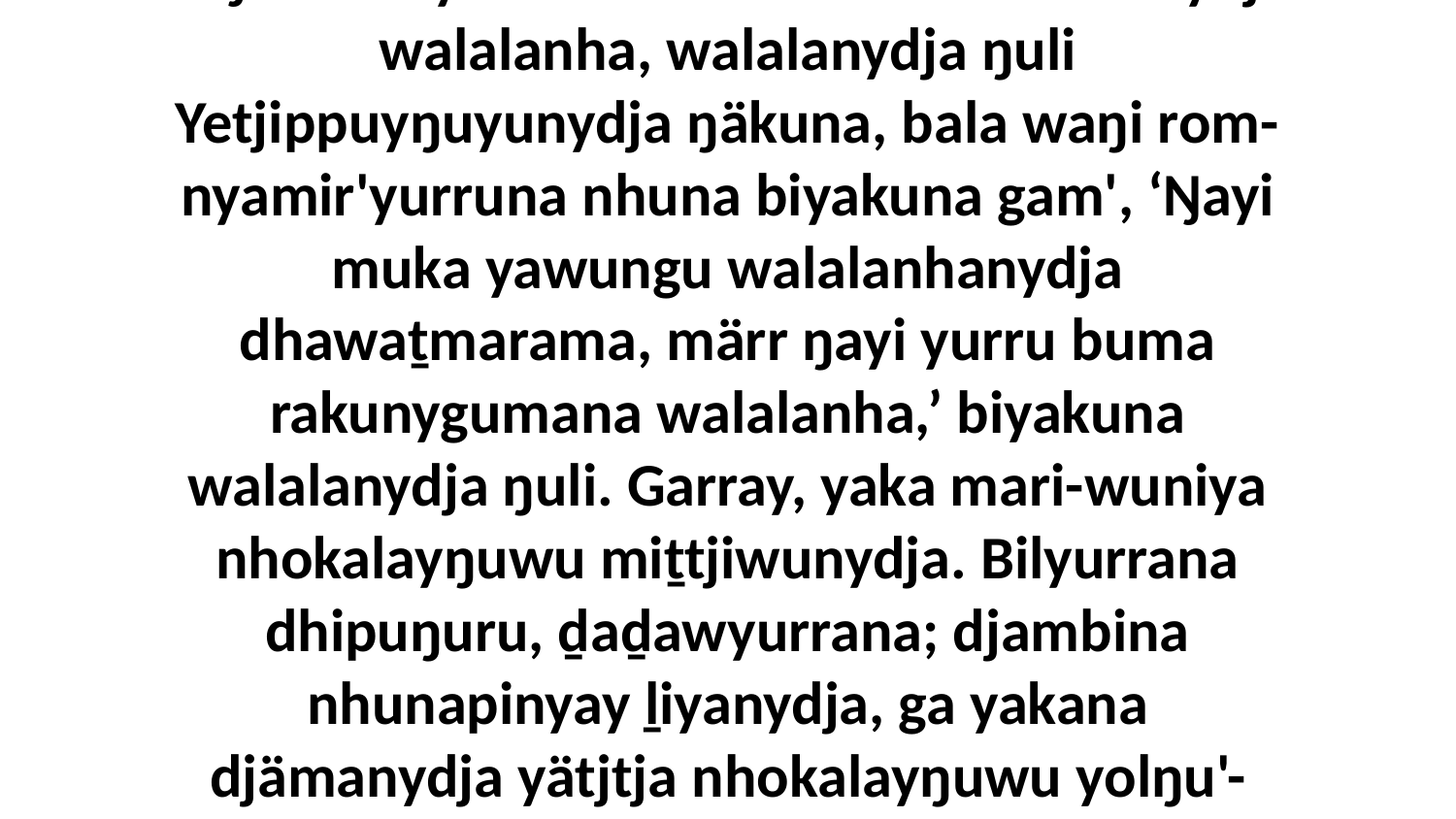

12 Ŋuli nhe yurru buma dhawar'maramanydja walalanha, walalanydja ŋuli Yetjippuyŋuyunydja ŋäkuna, bala waŋi rom-nyamir'yurruna nhuna biyakuna gam', ‘Ŋayi muka yawungu walalanhanydja dhawaṯmarama, märr ŋayi yurru buma rakunygumana walalanha,’ biyakuna walalanydja ŋuli. Garray, yaka mari-wuniya nhokalayŋuwu miṯtjiwunydja. Bilyurrana dhipuŋuru, ḏaḏawyurrana; djambina nhunapinyay ḻiyanydja, ga yakana djämanydja yätjtja nhokalayŋuwu yolŋu'-yulŋuwunydja.